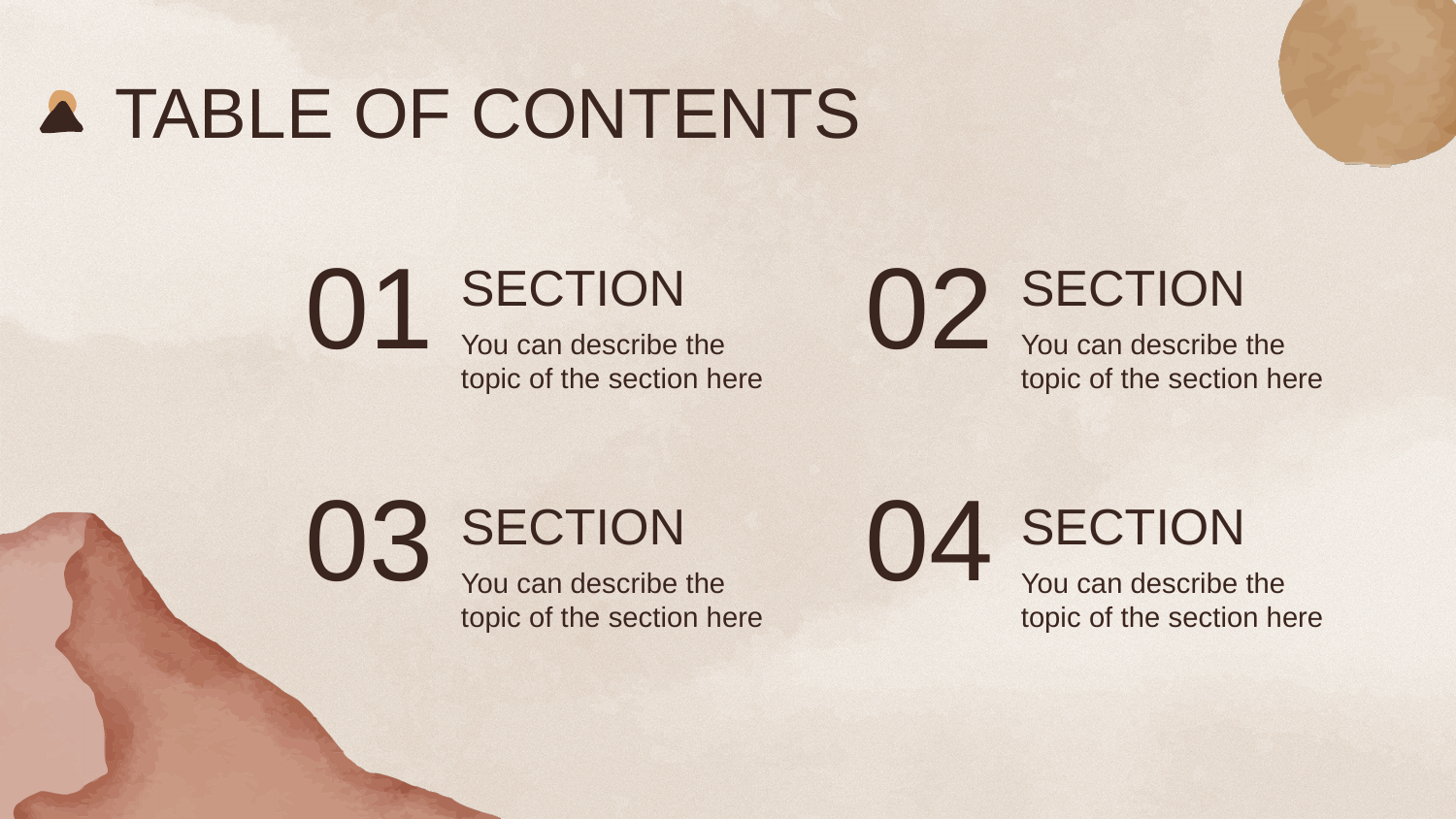

TABLE OF CONTENTS
01
02
# SECTION
SECTION
You can describe the topic of the section here
You can describe the topic of the section here
03
04
SECTION
SECTION
You can describe the topic of the section here
You can describe the topic of the section here